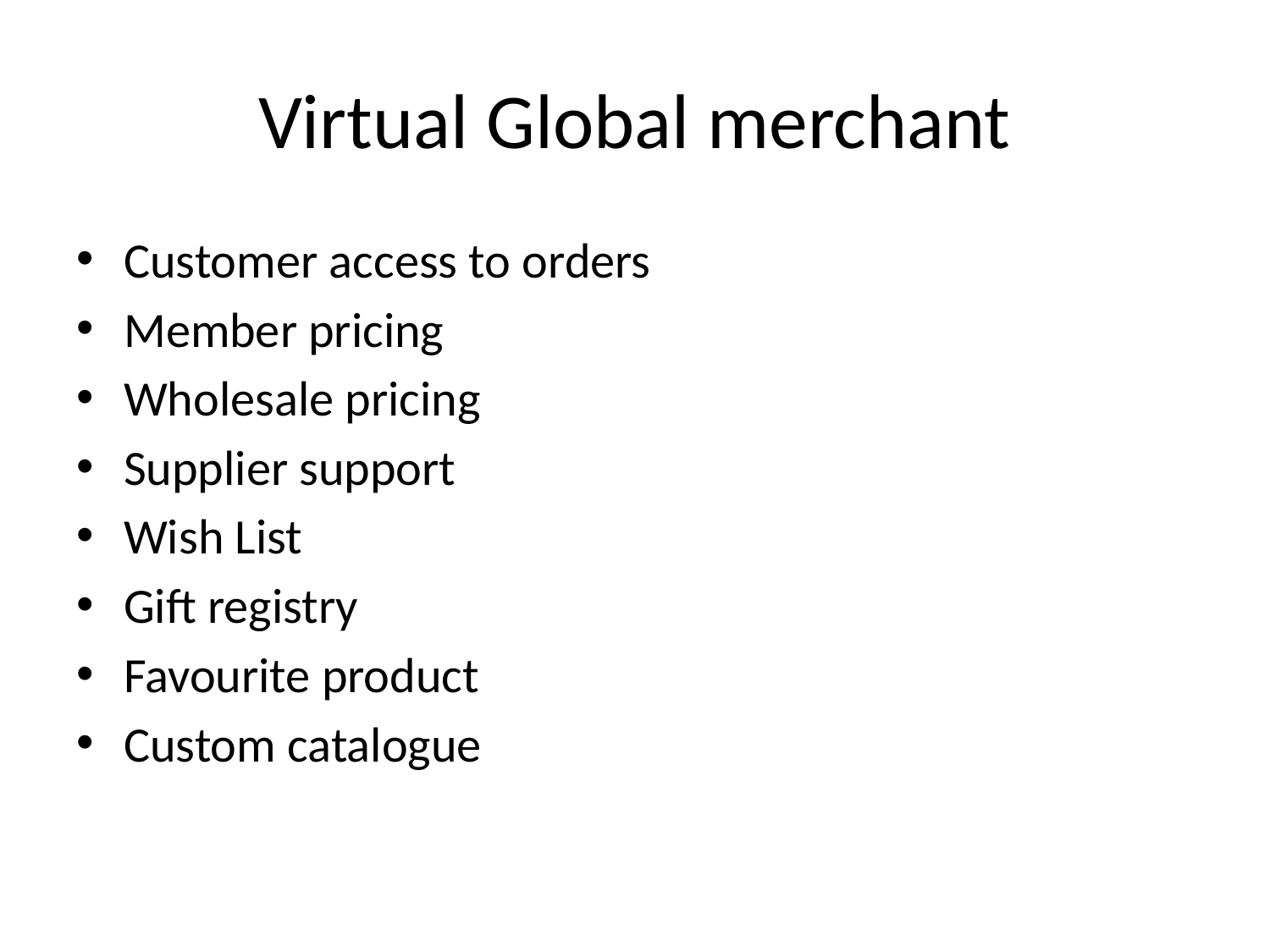

# Virtual Global merchant
Customer access to orders
Member pricing
Wholesale pricing
Supplier support
Wish List
Gift registry
Favourite product
Custom catalogue